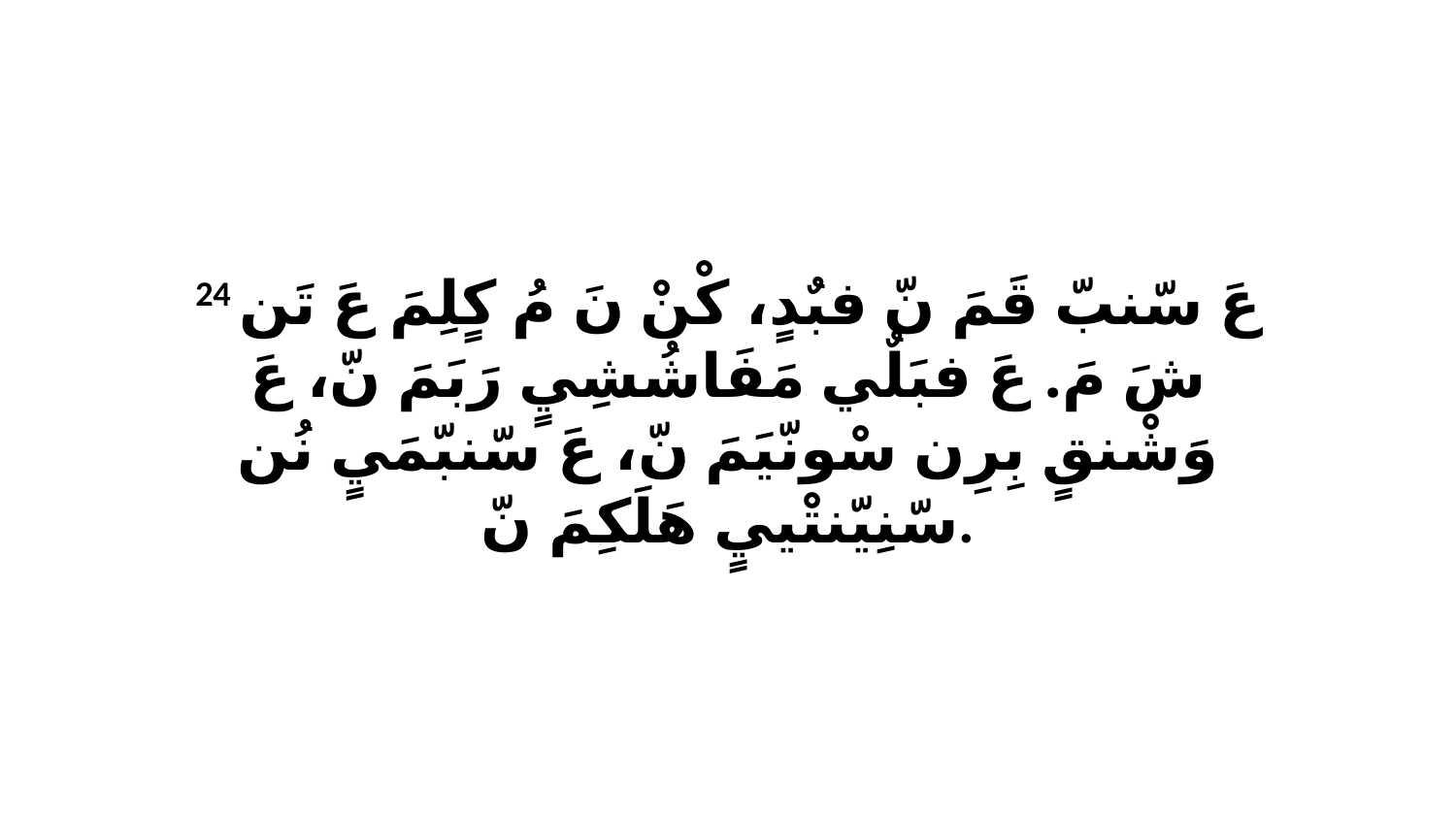

24 عَ سّنبّ قَمَ نّ فبٌدٍ، كْنْ نَ مُ كٍلِمَ عَ تَن شَ مَ. عَ فبَلٌي مَفَاشُشِيٍ رَبَمَ نّ، عَ وَشْنقٍ بِرِن سْونّيَمَ نّ، عَ سّنبّمَيٍ نُن سّنِيّنتْييٍ هَلَكِمَ نّ.